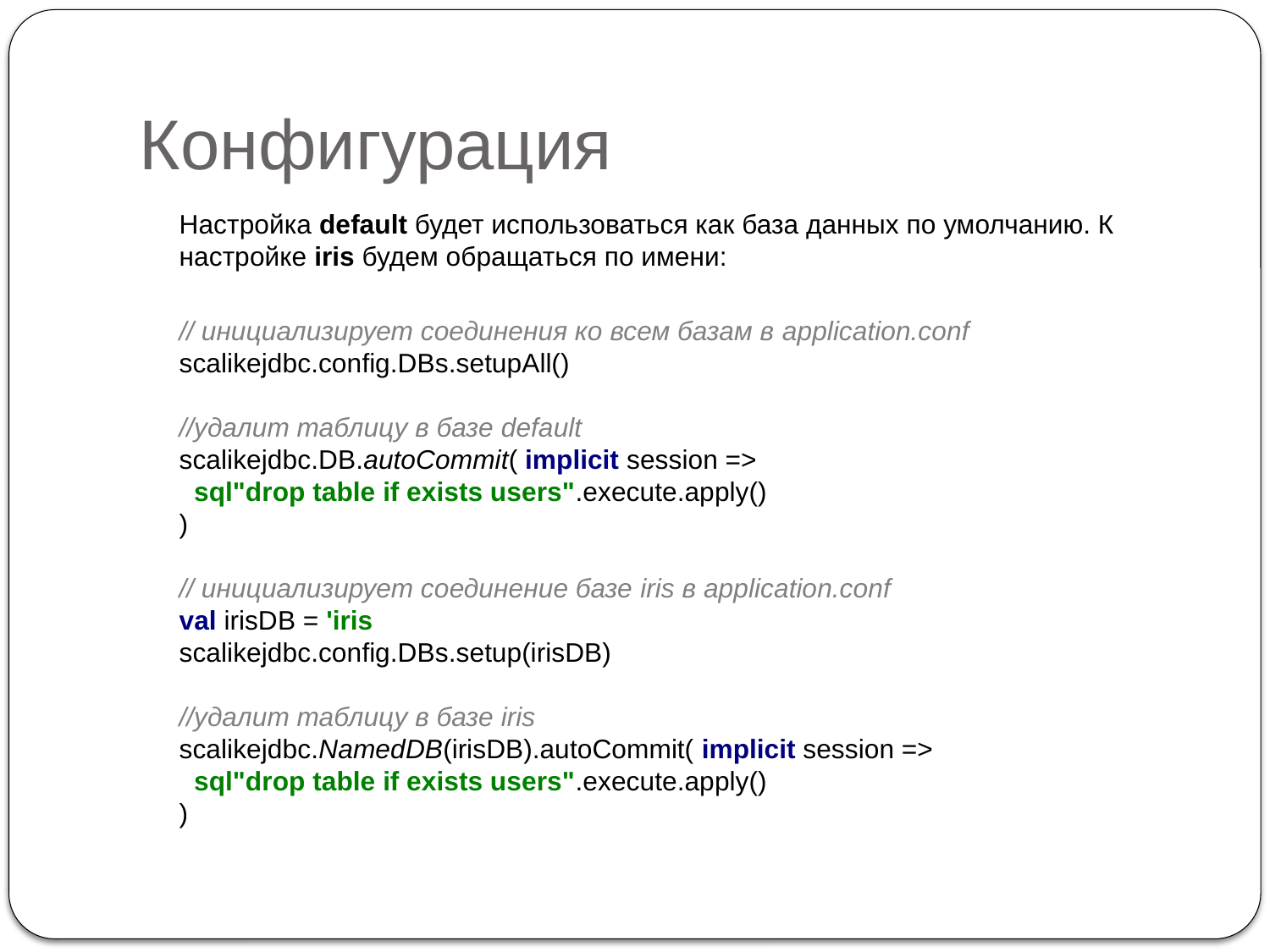

# Конфигурация
Настройка default будет использоваться как база данных по умолчанию. К настройке iris будем обращаться по имени:

// инициализирует соединения ко всем базам в application.conf
scalikejdbc.config.DBs.setupAll()
//удалит таблицу в базе default
scalikejdbc.DB.autoCommit( implicit session =>
  sql"drop table if exists users".execute.apply()
)
// инициализирует соединение базе iris в application.conf
val irisDB = 'iris
scalikejdbc.config.DBs.setup(irisDB)
//удалит таблицу в базе iris
scalikejdbc.NamedDB(irisDB).autoCommit( implicit session =>
  sql"drop table if exists users".execute.apply()
)